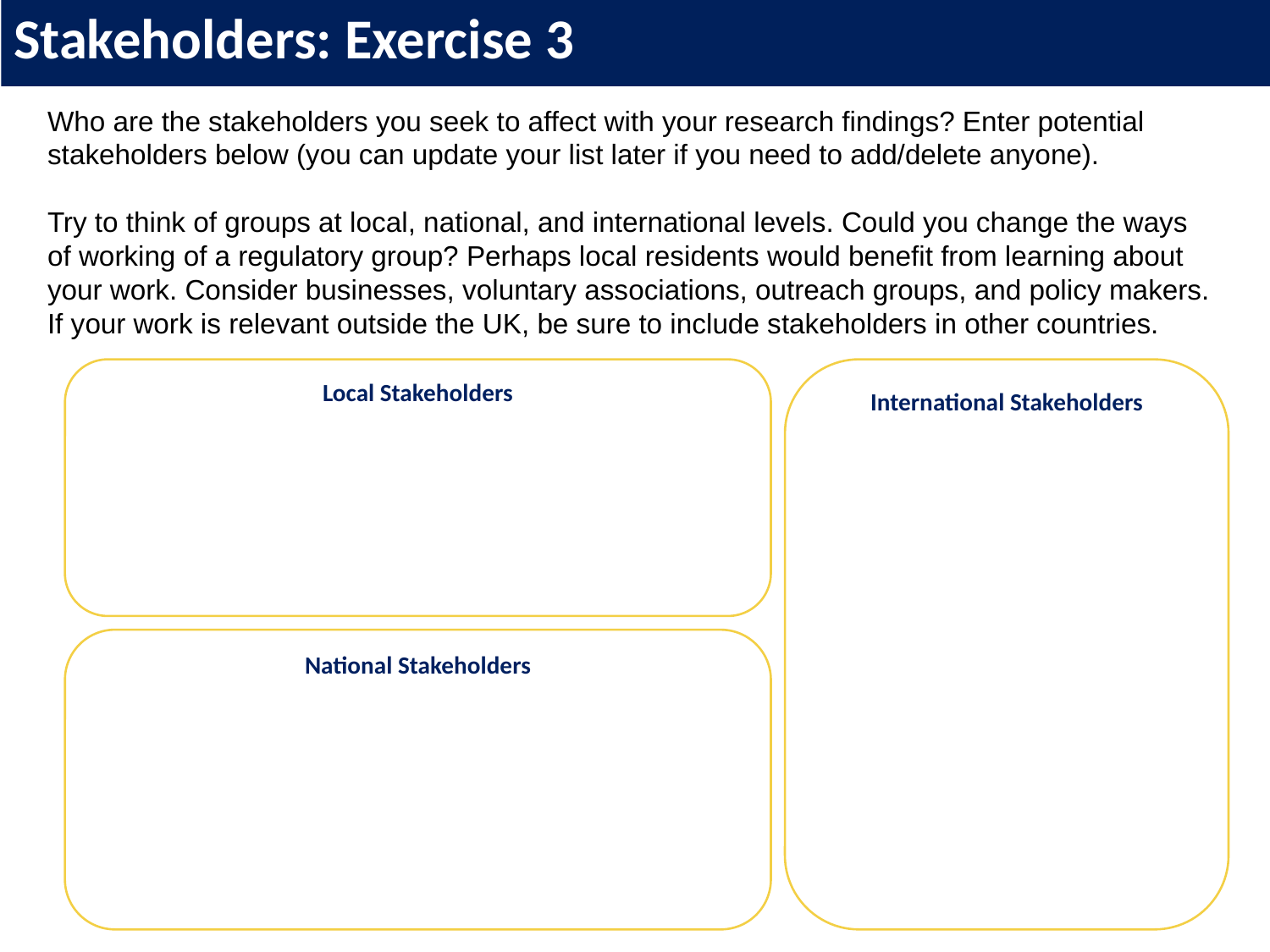

# Stakeholders: Exercise 3
Who are the stakeholders you seek to affect with your research findings? Enter potential stakeholders below (you can update your list later if you need to add/delete anyone).

Try to think of groups at local, national, and international levels. Could you change the ways of working of a regulatory group? Perhaps local residents would benefit from learning about your work. Consider businesses, voluntary associations, outreach groups, and policy makers. If your work is relevant outside the UK, be sure to include stakeholders in other countries.
Local Stakeholders

International Stakeholders
National Stakeholders